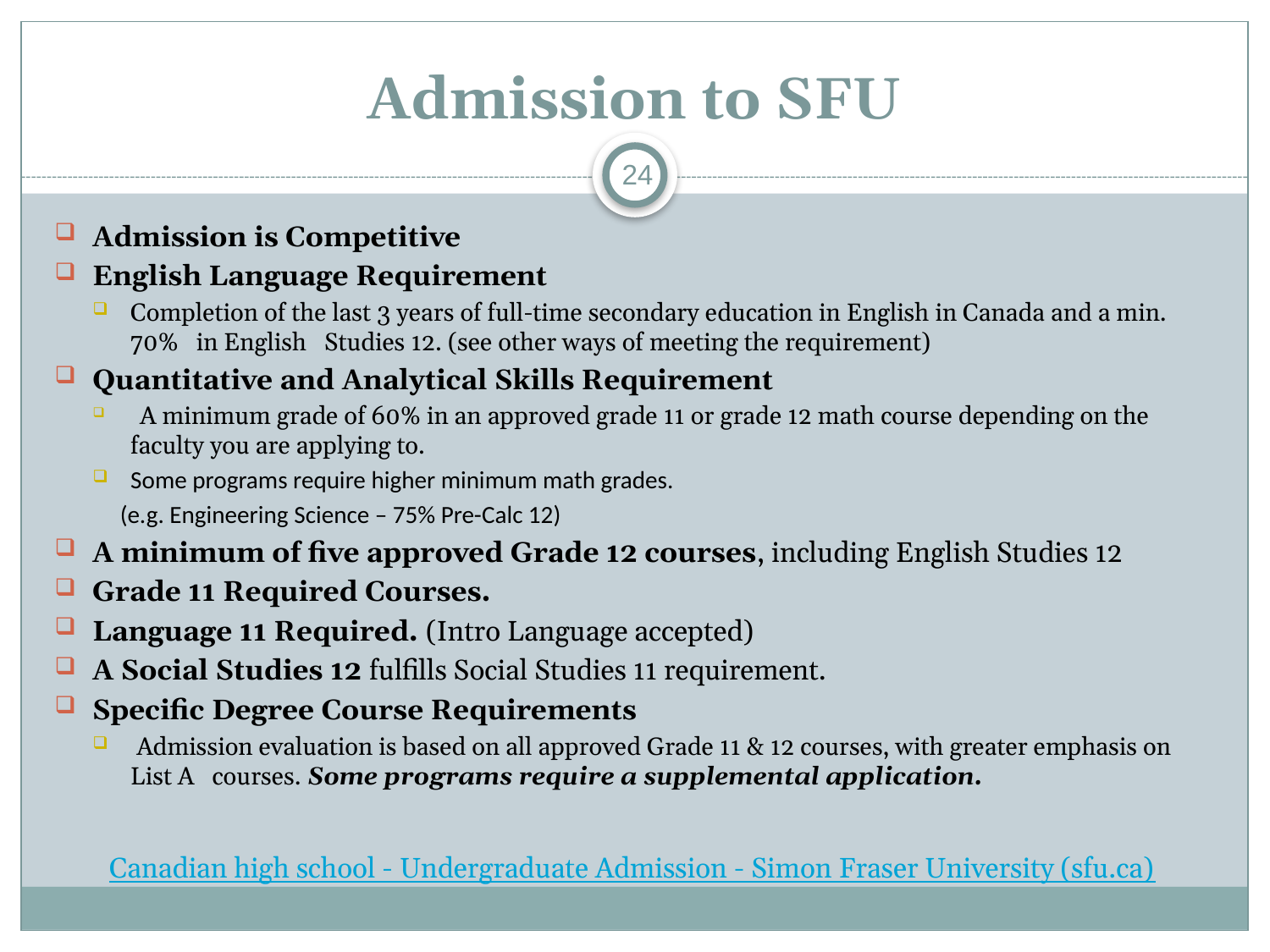

# Admission to SFU
24
Admission is Competitive
English Language Requirement
Completion of the last 3 years of full-time secondary education in English in Canada and a min. 70%   in English   Studies 12. (see other ways of meeting the requirement)
Quantitative and Analytical Skills Requirement
  A minimum grade of 60% in an approved grade 11 or grade 12 math course depending on the faculty you are applying to.
Some programs require higher minimum math grades.
     (e.g. Engineering Science – 75% Pre-Calc 12)
A minimum of five approved Grade 12 courses, including English Studies 12
Grade 11 Required Courses.
Language 11 Required. (Intro Language accepted)
A Social Studies 12 fulfills Social Studies 11 requirement.
Specific Degree Course Requirements
 Admission evaluation is based on all approved Grade 11 & 12 courses, with greater emphasis on List A   courses. Some programs require a supplemental application.

Canadian high school - Undergraduate Admission - Simon Fraser University (sfu.ca)